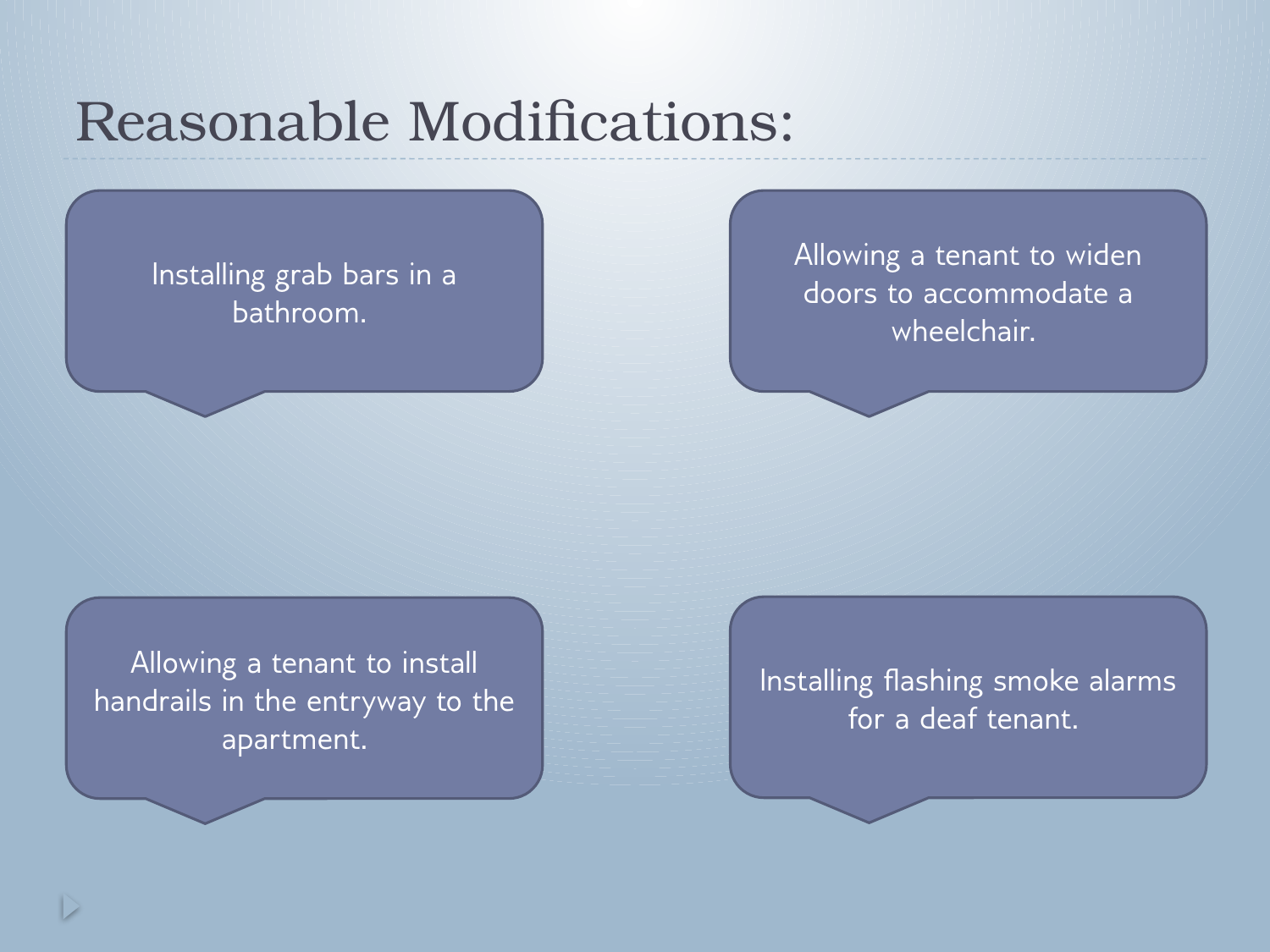

# Reasonable Modifications:
Installing grab bars in a bathroom.
Allowing a tenant to widen doors to accommodate a wheelchair.
Installing flashing smoke alarms for a deaf tenant.
Allowing a tenant to install handrails in the entryway to the apartment.